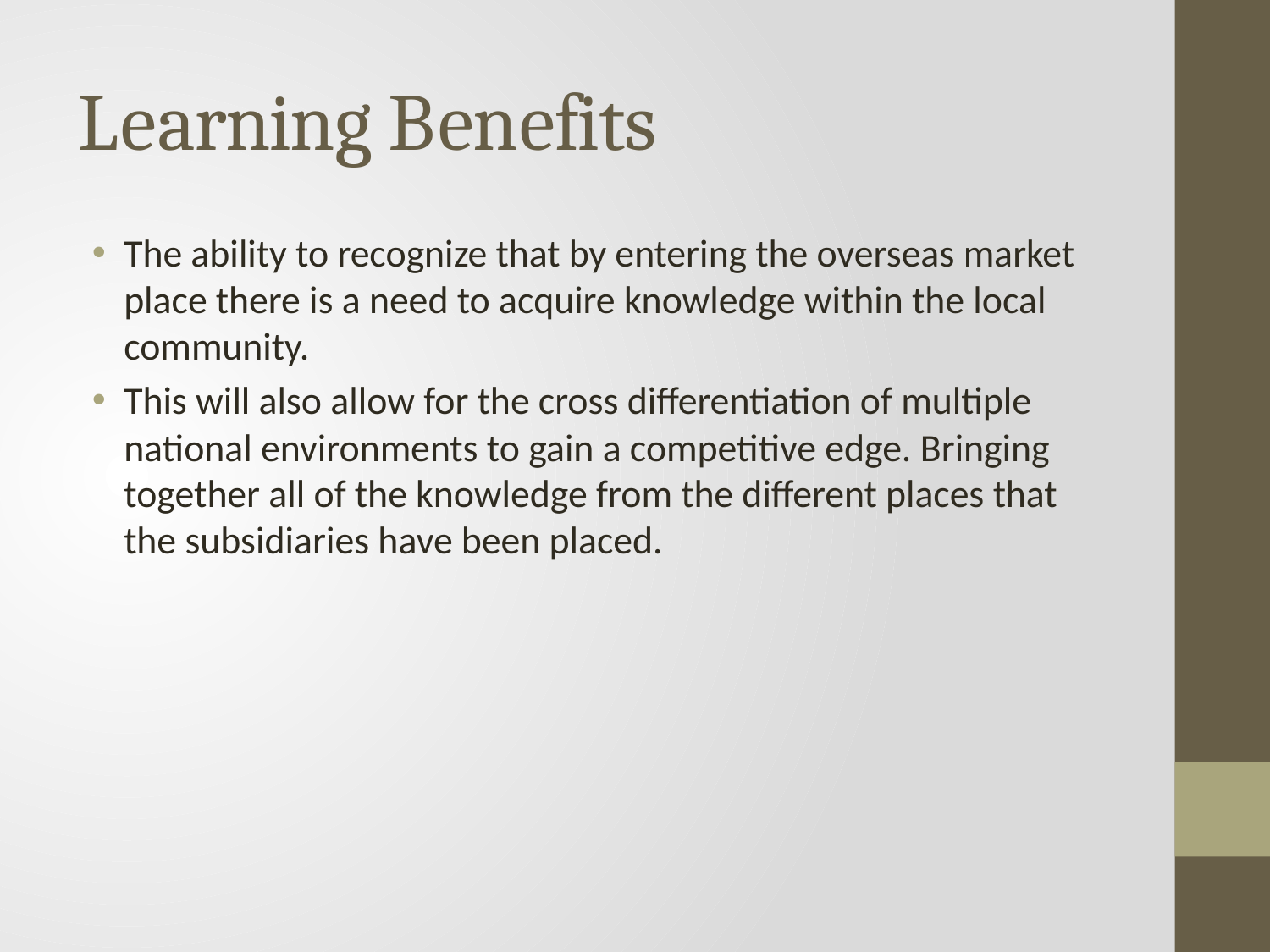

# Learning Benefits
The ability to recognize that by entering the overseas market place there is a need to acquire knowledge within the local community.
This will also allow for the cross differentiation of multiple national environments to gain a competitive edge. Bringing together all of the knowledge from the different places that the subsidiaries have been placed.